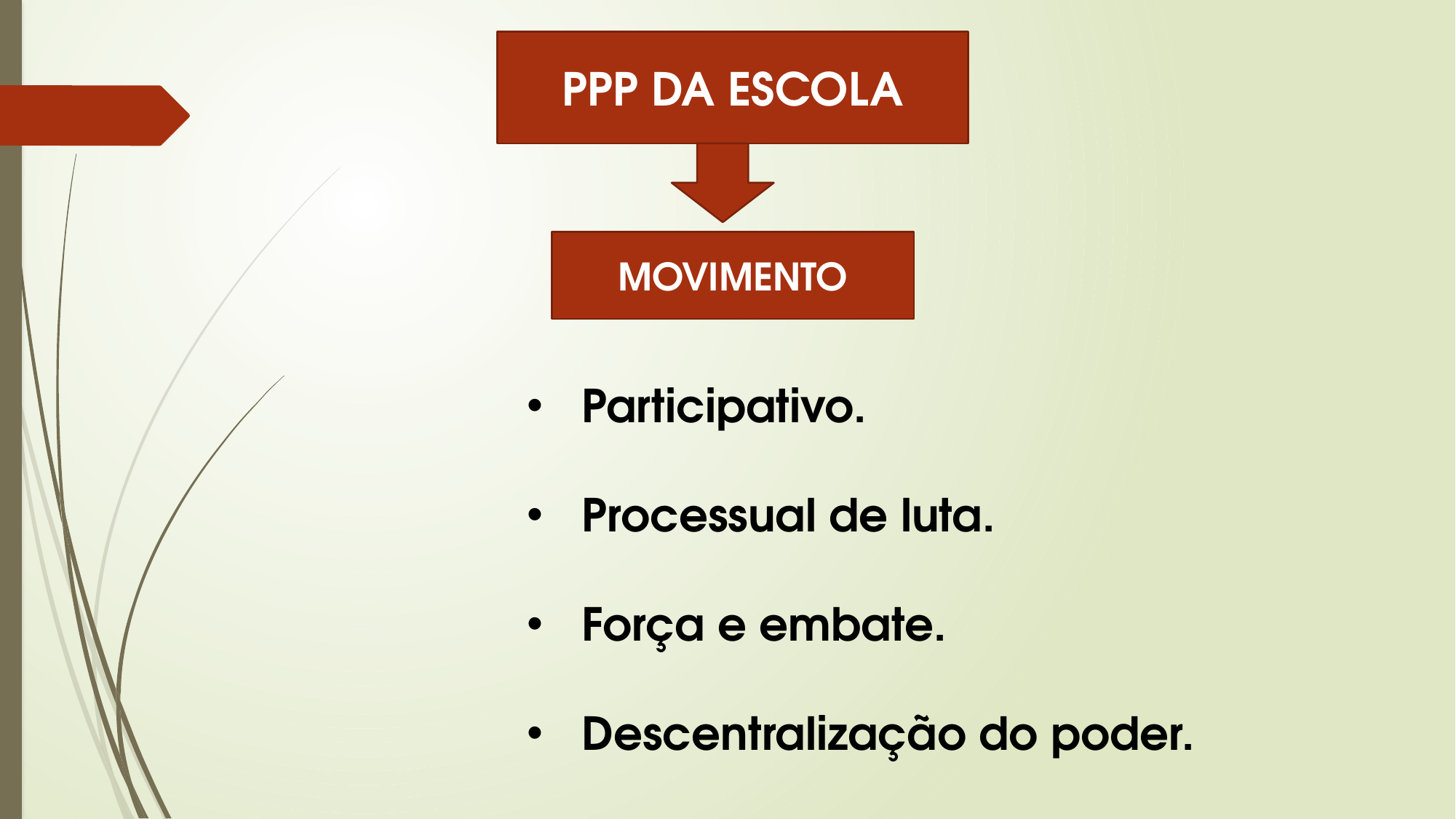

PPP DA ESCOLA

MOVIMENTO
Participativo.

Processual de luta.

Força e embate.

Descentralização do poder.